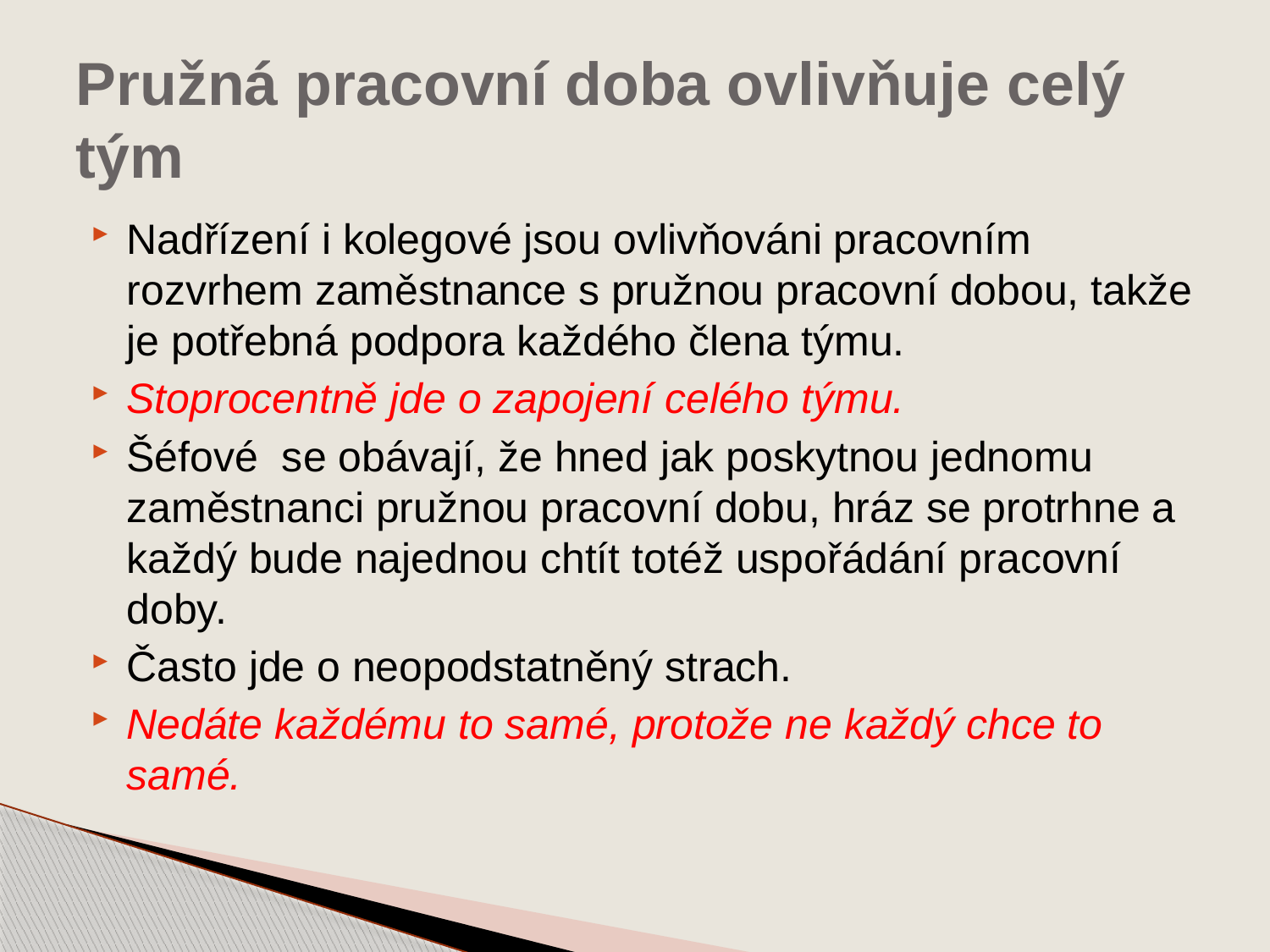

# Pružná pracovní doba ovlivňuje celý tým
Nadřízení i kolegové jsou ovlivňováni pracovním rozvrhem zaměstnance s pružnou pracovní dobou, takže je potřebná podpora každého člena týmu.
Stoprocentně jde o zapojení celého týmu.
Šéfové  se obávají, že hned jak poskytnou jednomu zaměstnanci pružnou pracovní dobu, hráz se protrhne a každý bude najednou chtít totéž uspořádání pracovní doby.
Často jde o neopodstatněný strach.
Nedáte každému to samé, protože ne každý chce to samé.